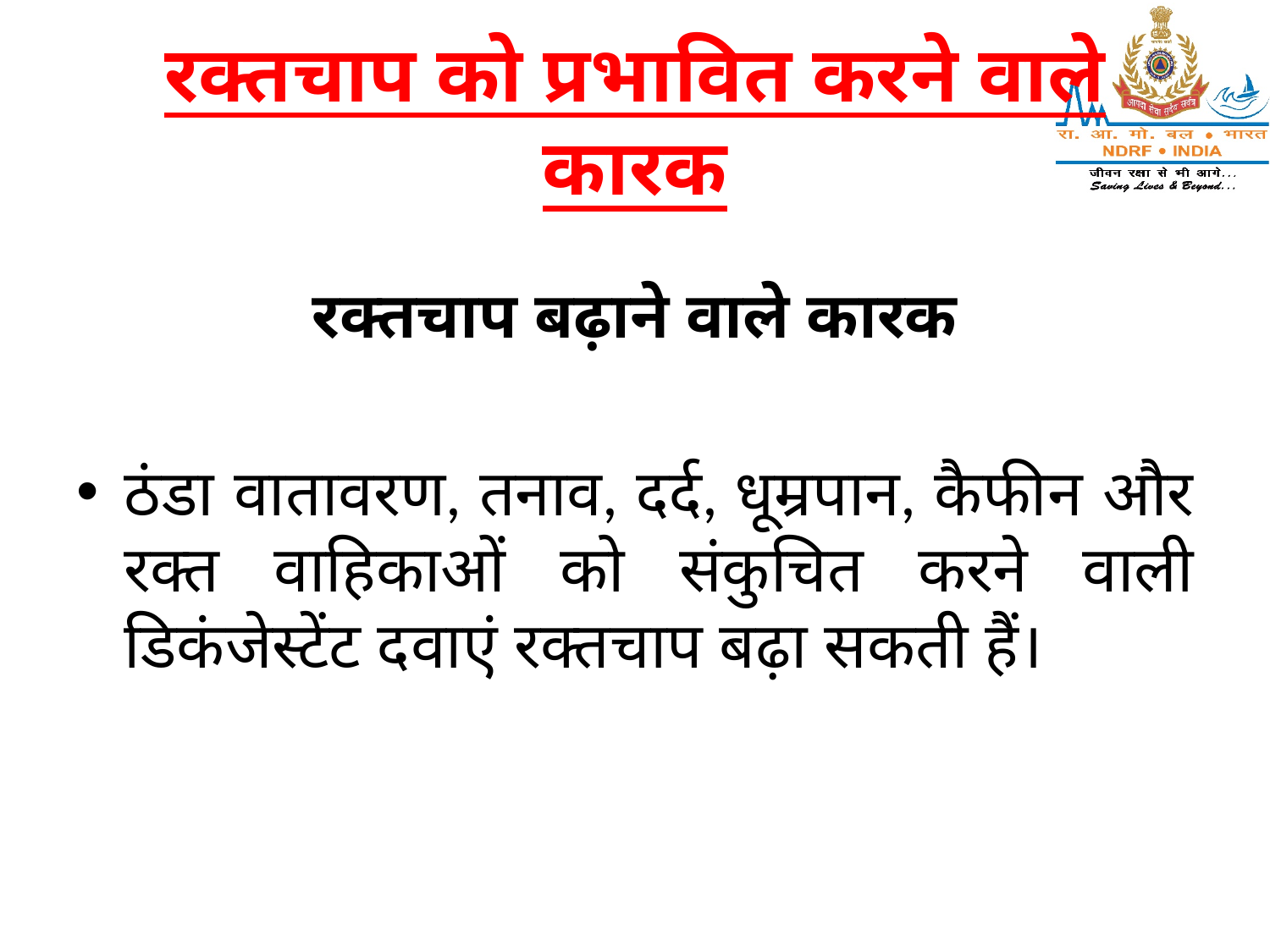

# रक्तचाप को प्रभावित करने वाले कारक

रक्तचाप बढ़ाने वाले कारक

ठंडा वातावरण, तनाव, दर्द, धूम्रपान, कैफीन और रक्त वाहिकाओं को संकुचित करने वाली डिकंजेस्टेंट दवाएं रक्तचाप बढ़ा सकती हैं।